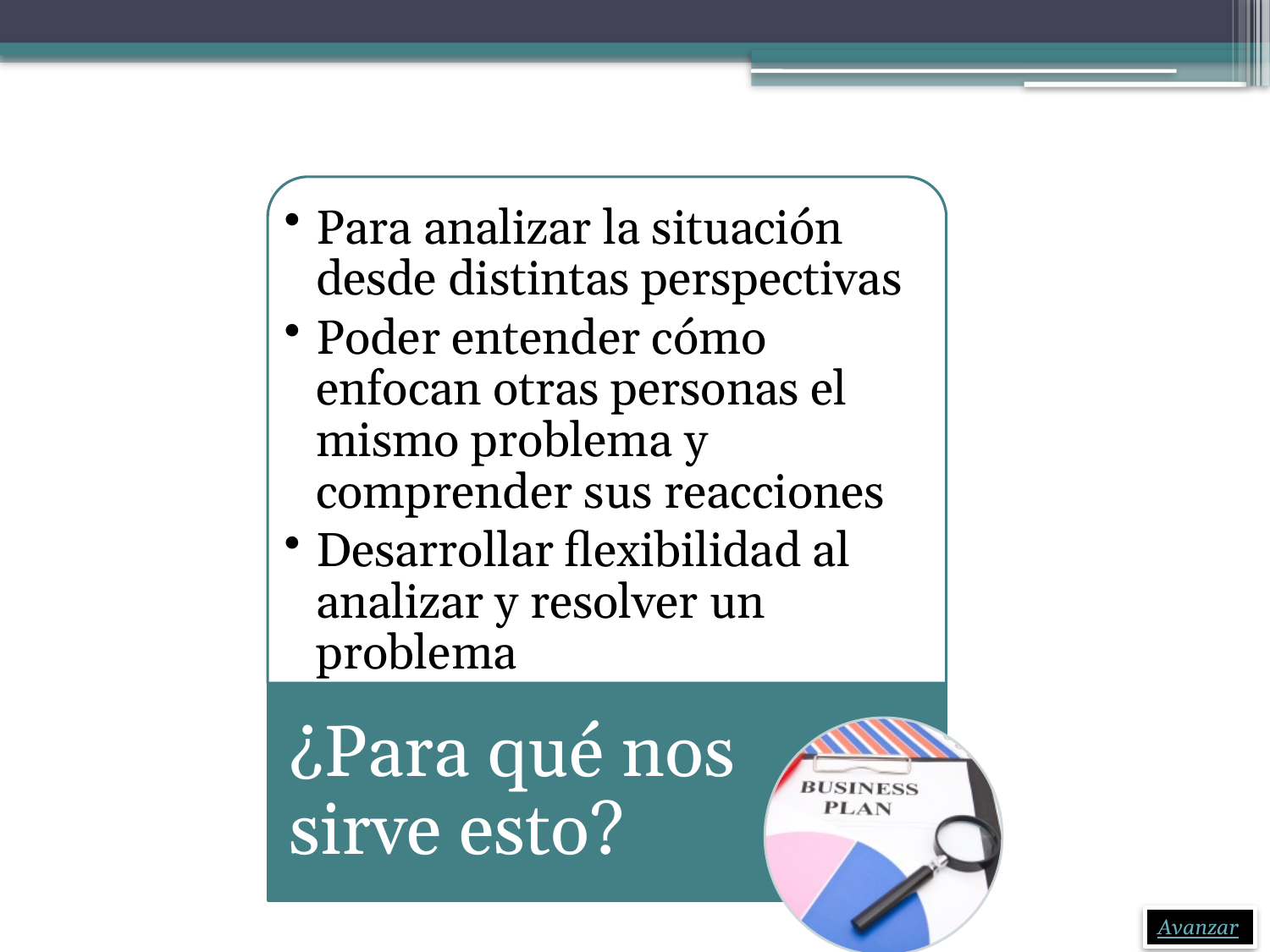

#
Para analizar la situación desde distintas perspectivas
Poder entender cómo enfocan otras personas el mismo problema y comprender sus reacciones
Desarrollar flexibilidad al analizar y resolver un problema
¿Para qué nos sirve esto?
Avanzar